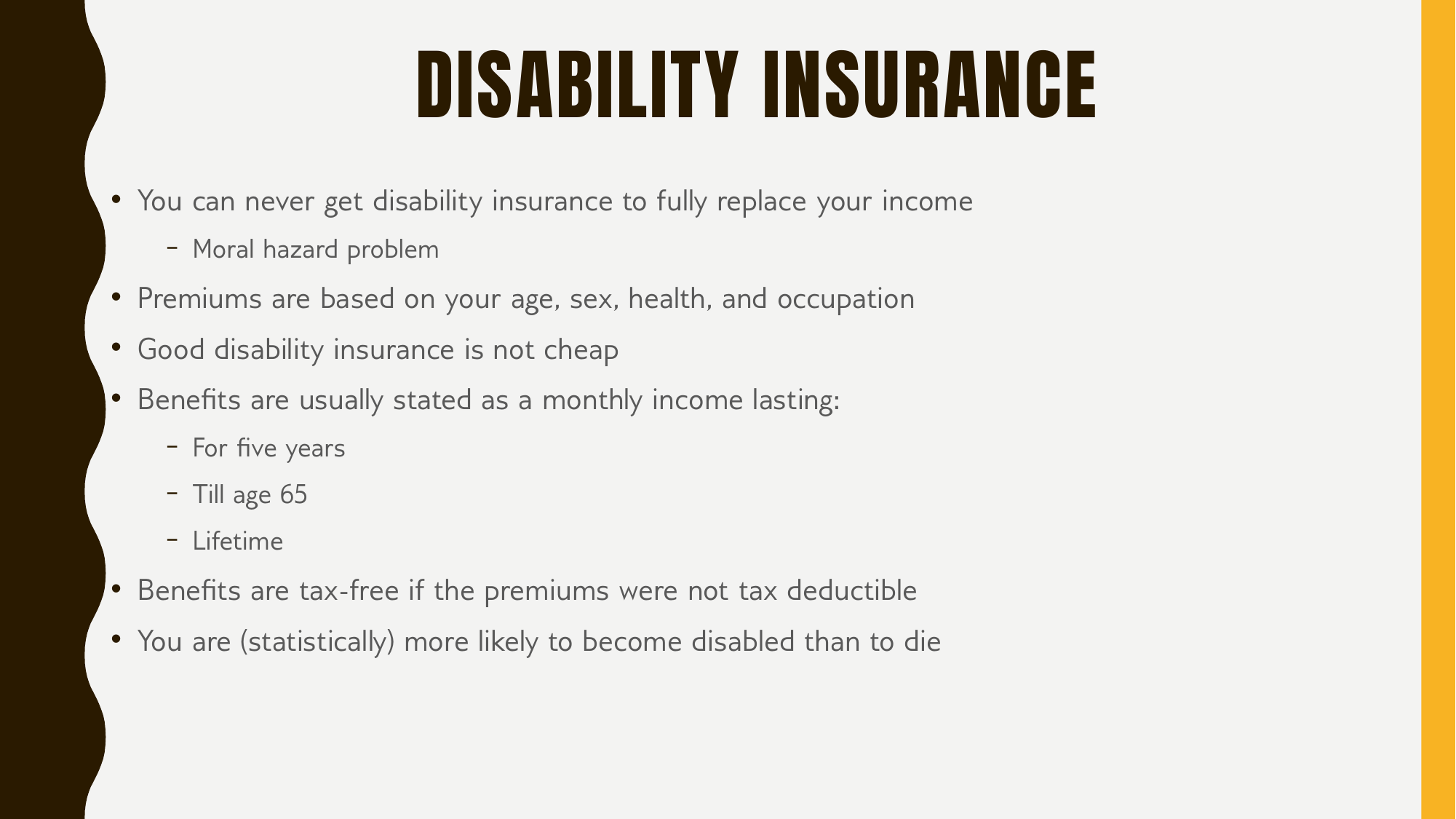

# Disability Insurance
You can never get disability insurance to fully replace your income
Moral hazard problem
Premiums are based on your age, sex, health, and occupation
Good disability insurance is not cheap
Benefits are usually stated as a monthly income lasting:
For five years
Till age 65
Lifetime
Benefits are tax-free if the premiums were not tax deductible
You are (statistically) more likely to become disabled than to die